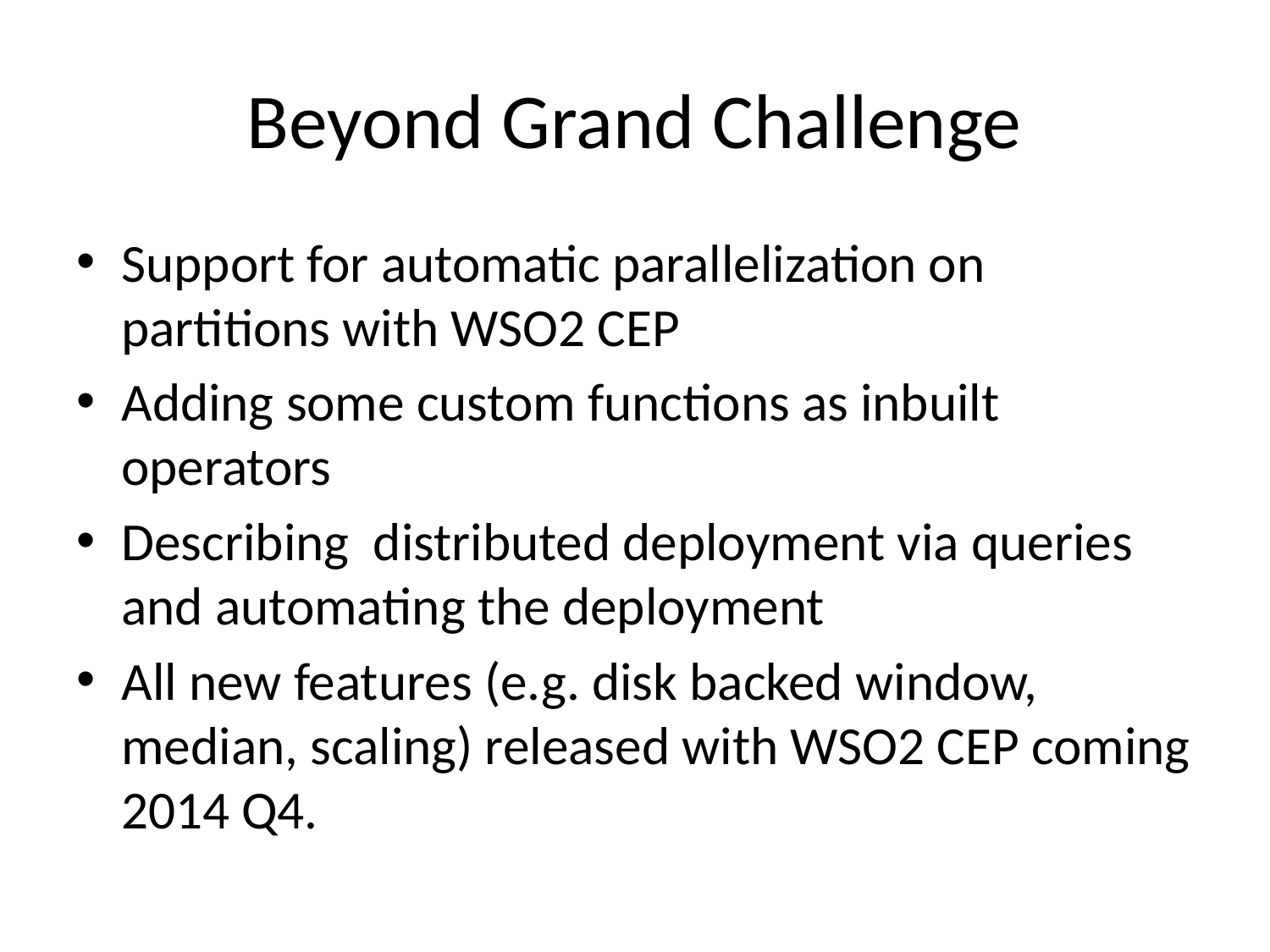

# Beyond Grand Challenge
Support for automatic parallelization on partitions with WSO2 CEP
Adding some custom functions as inbuilt operators
Describing  distributed deployment via queries and automating the deployment
All new features (e.g. disk backed window, median, scaling) released with WSO2 CEP coming 2014 Q4.